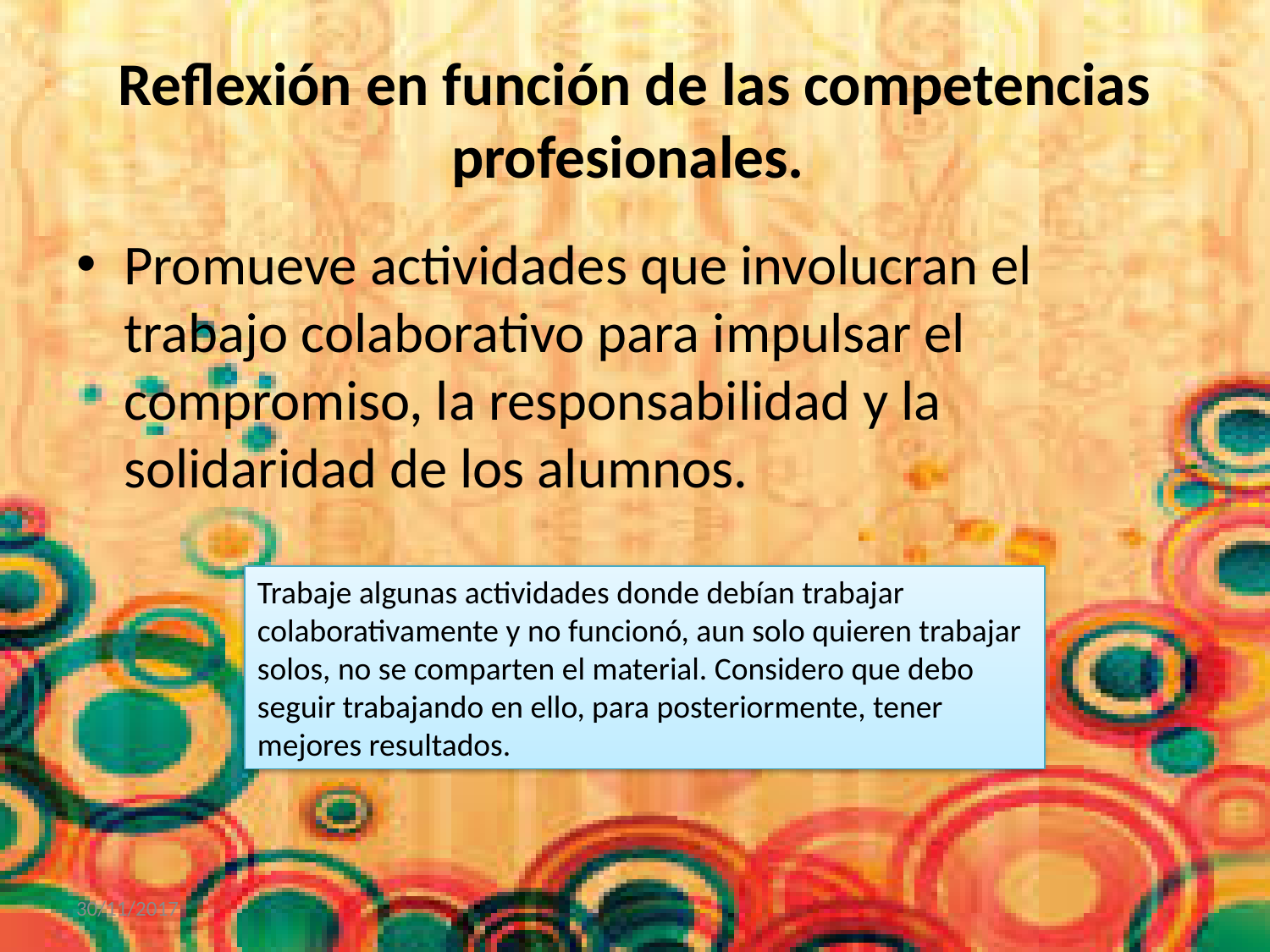

# Reflexión en función de las competencias profesionales.
Promueve actividades que involucran el trabajo colaborativo para impulsar el compromiso, la responsabilidad y la solidaridad de los alumnos.

Trabaje algunas actividades donde debían trabajar colaborativamente y no funcionó, aun solo quieren trabajar solos, no se comparten el material. Considero que debo seguir trabajando en ello, para posteriormente, tener mejores resultados.
30/11/2017